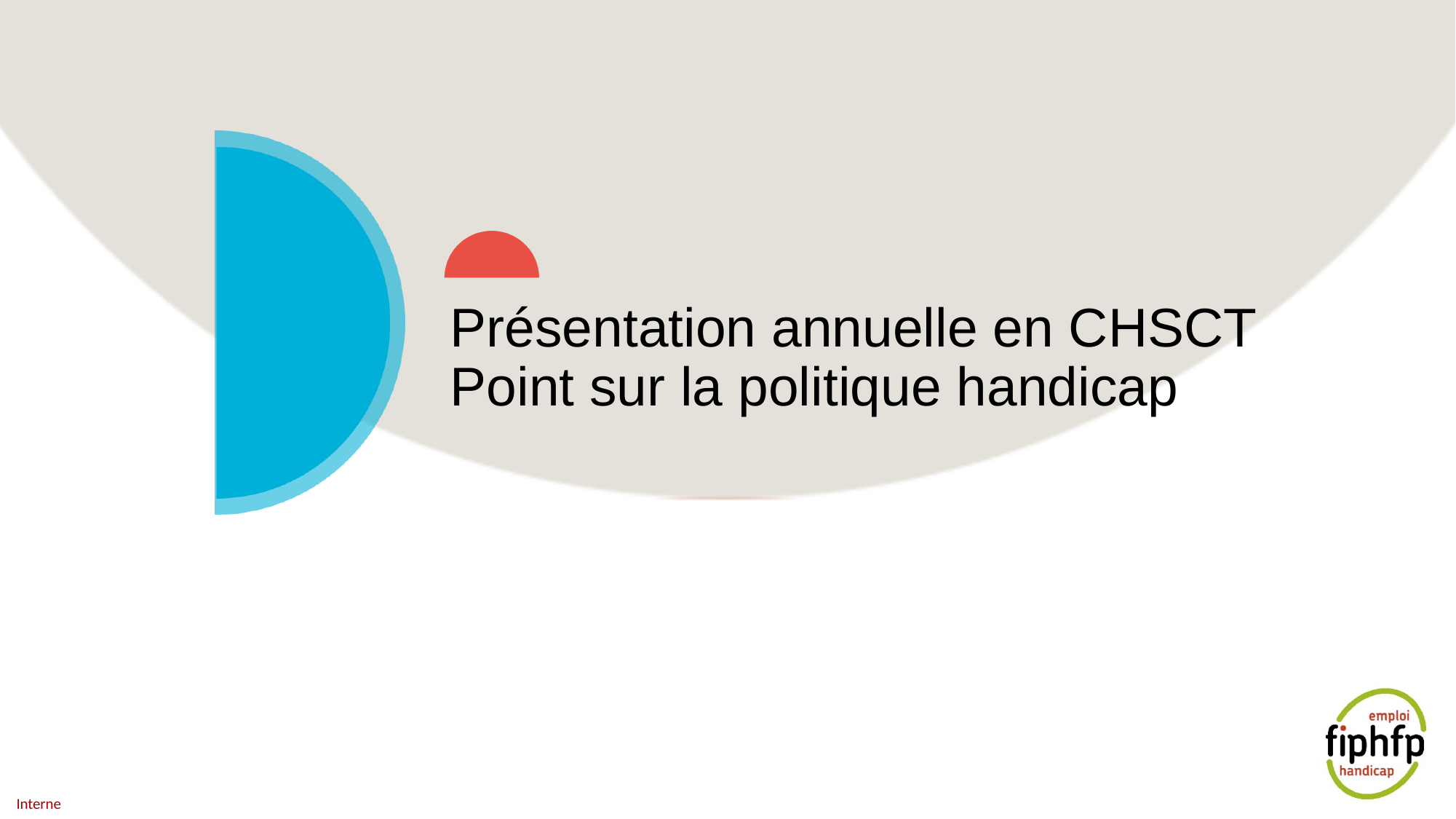

# Présentation annuelle en CHSCT Point sur la politique handicap